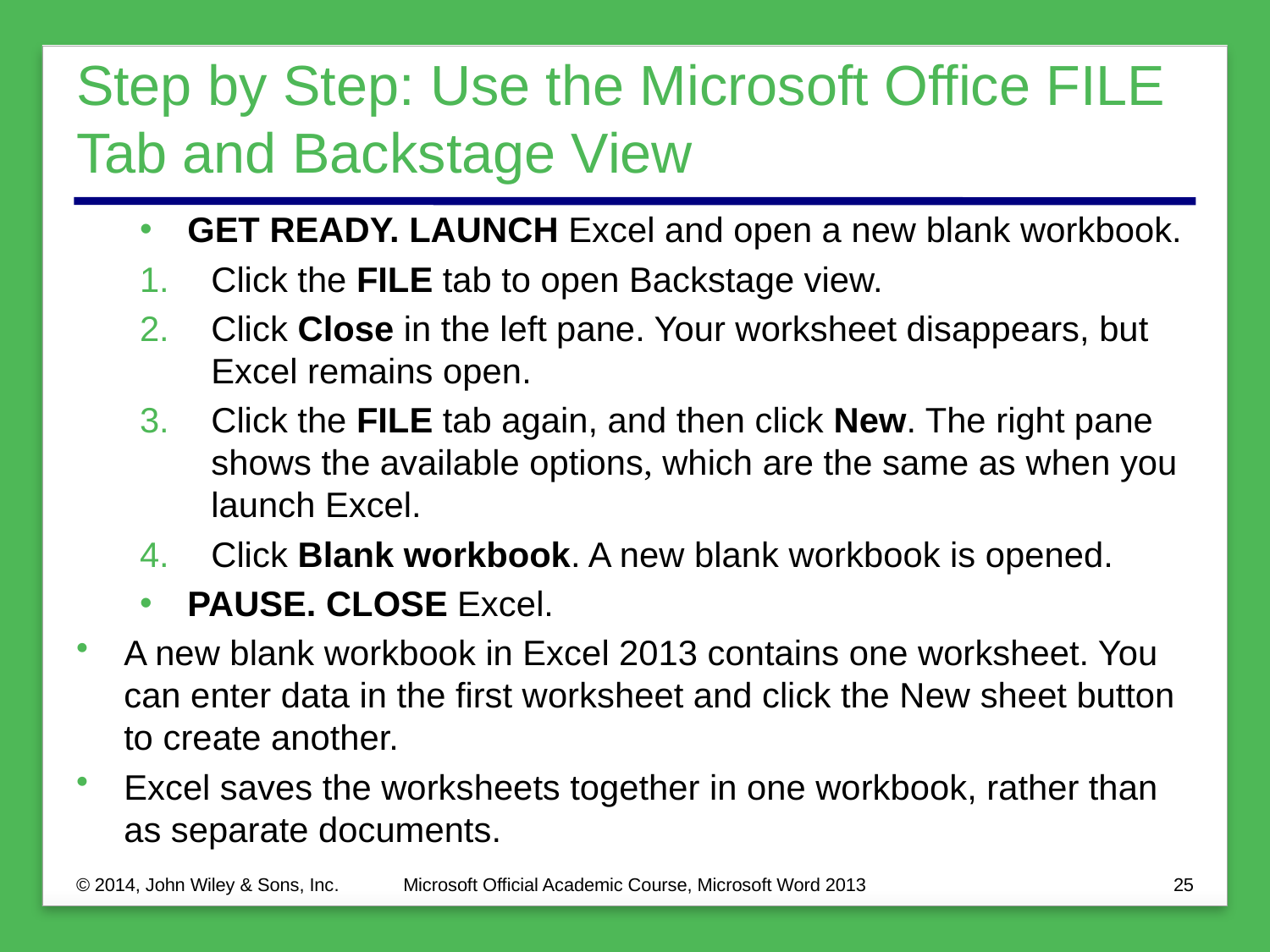

# Step by Step: Use the Microsoft Office FILE Tab and Backstage View
GET READY. LAUNCH Excel and open a new blank workbook.
Click the FILE tab to open Backstage view.
Click Close in the left pane. Your worksheet disappears, but Excel remains open.
Click the FILE tab again, and then click New. The right pane shows the available options, which are the same as when you launch Excel.
Click Blank workbook. A new blank workbook is opened.
PAUSE. CLOSE Excel.
A new blank workbook in Excel 2013 contains one worksheet. You can enter data in the first worksheet and click the New sheet button to create another.
Excel saves the worksheets together in one workbook, rather than as separate documents.

© 2014, John Wiley & Sons, Inc.
Microsoft Official Academic Course, Microsoft Word 2013
25